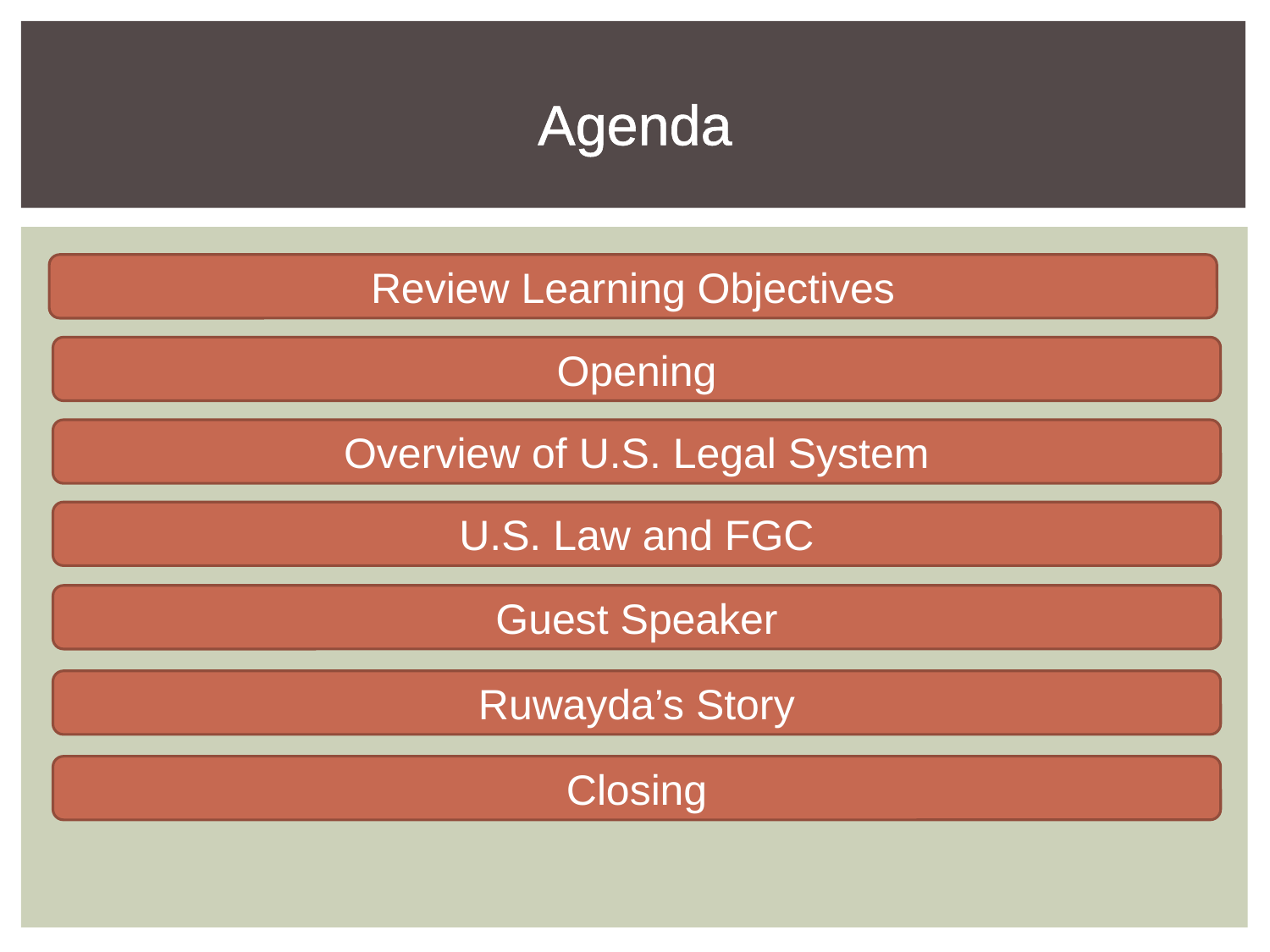

# Agenda
Review Learning Objectives
Opening
Overview of U.S. Legal System
U.S. Law and FGC
Guest Speaker
Ruwayda’s Story
Closing